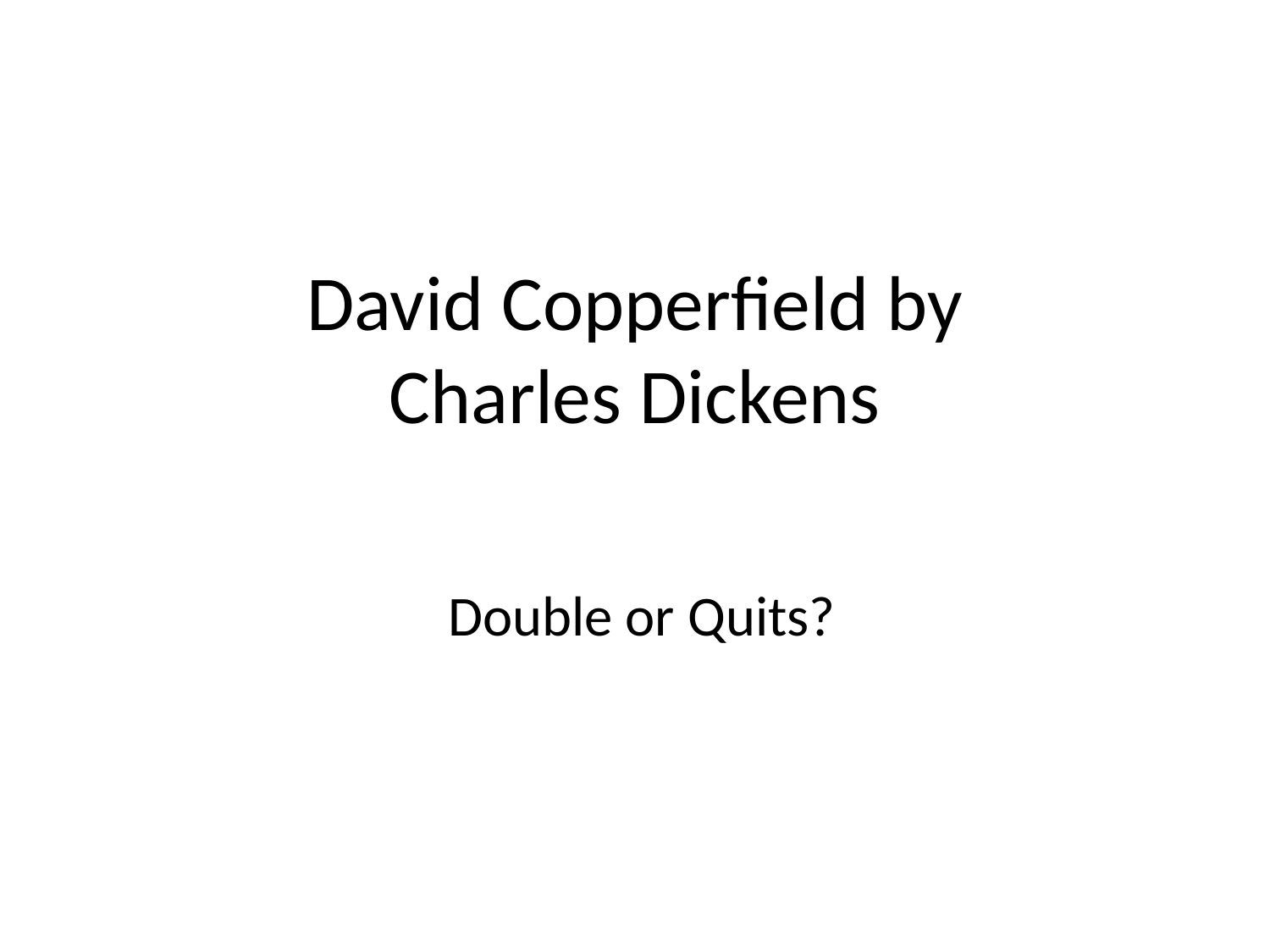

# David Copperfield by Charles Dickens

             Double or Quits?